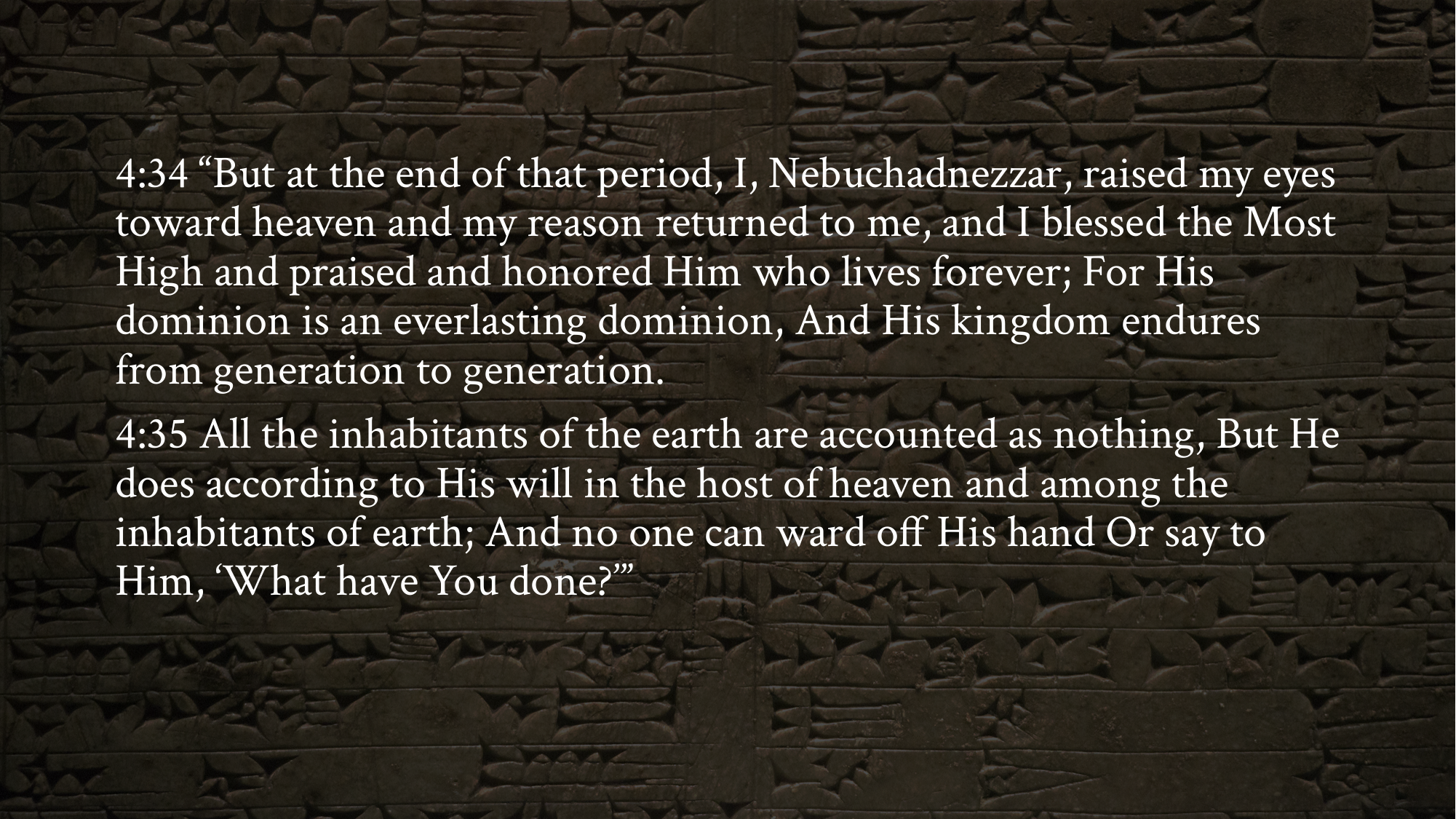

4:34 “But at the end of that period, I, Nebuchadnezzar, raised my eyes toward heaven and my reason returned to me, and I blessed the Most High and praised and honored Him who lives forever; For His dominion is an everlasting dominion, And His kingdom endures from generation to generation.
4:35 All the inhabitants of the earth are accounted as nothing, But He does according to His will in the host of heaven and among the inhabitants of earth; And no one can ward off His hand Or say to Him, ‘What have You done?’”